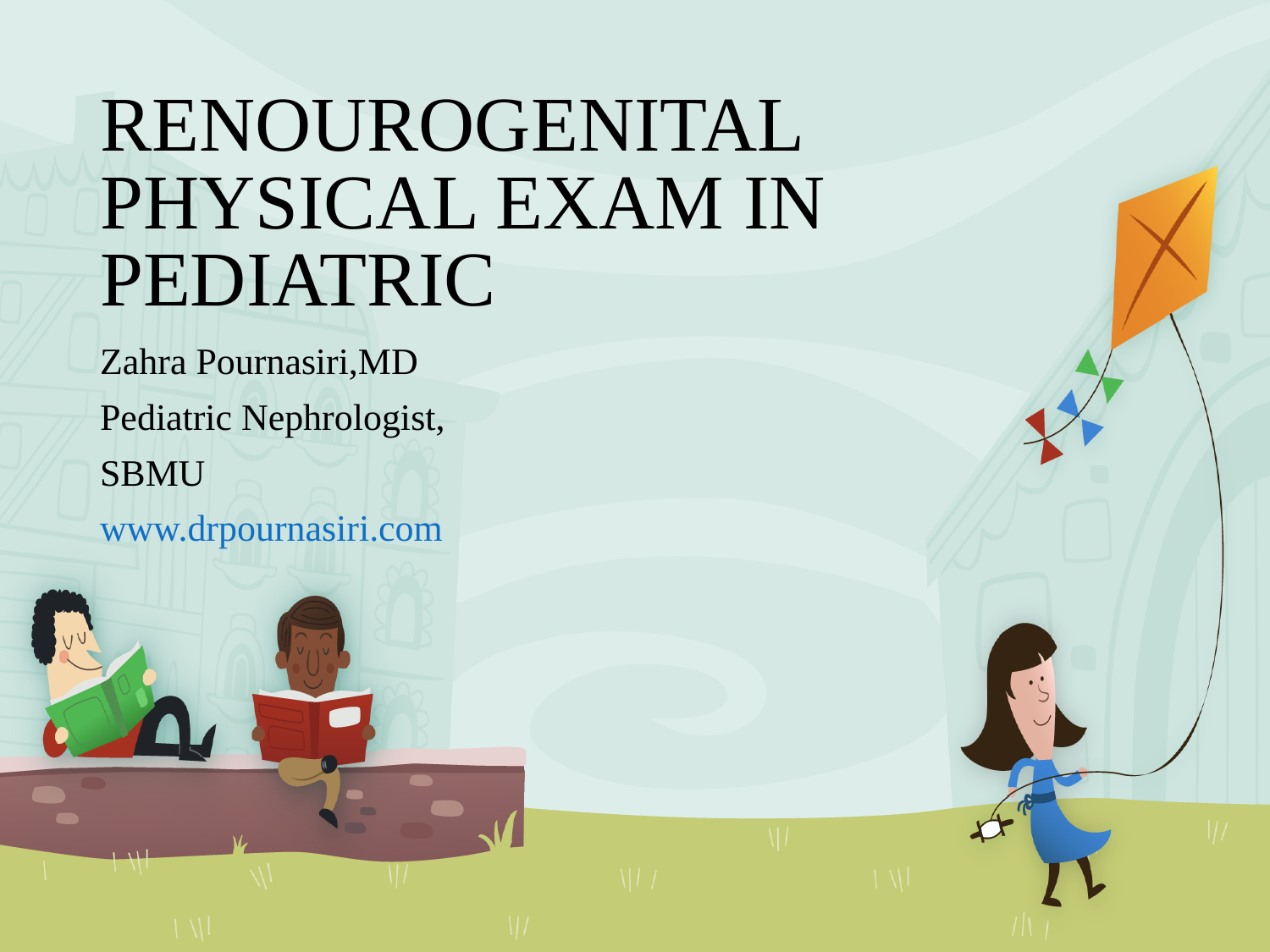

# RENOUROGENITAL PHYSICAL EXAM IN PEDIATRIC
Zahra Pournasiri,MD
Pediatric Nephrologist,
SBMU
www.drpournasiri.com